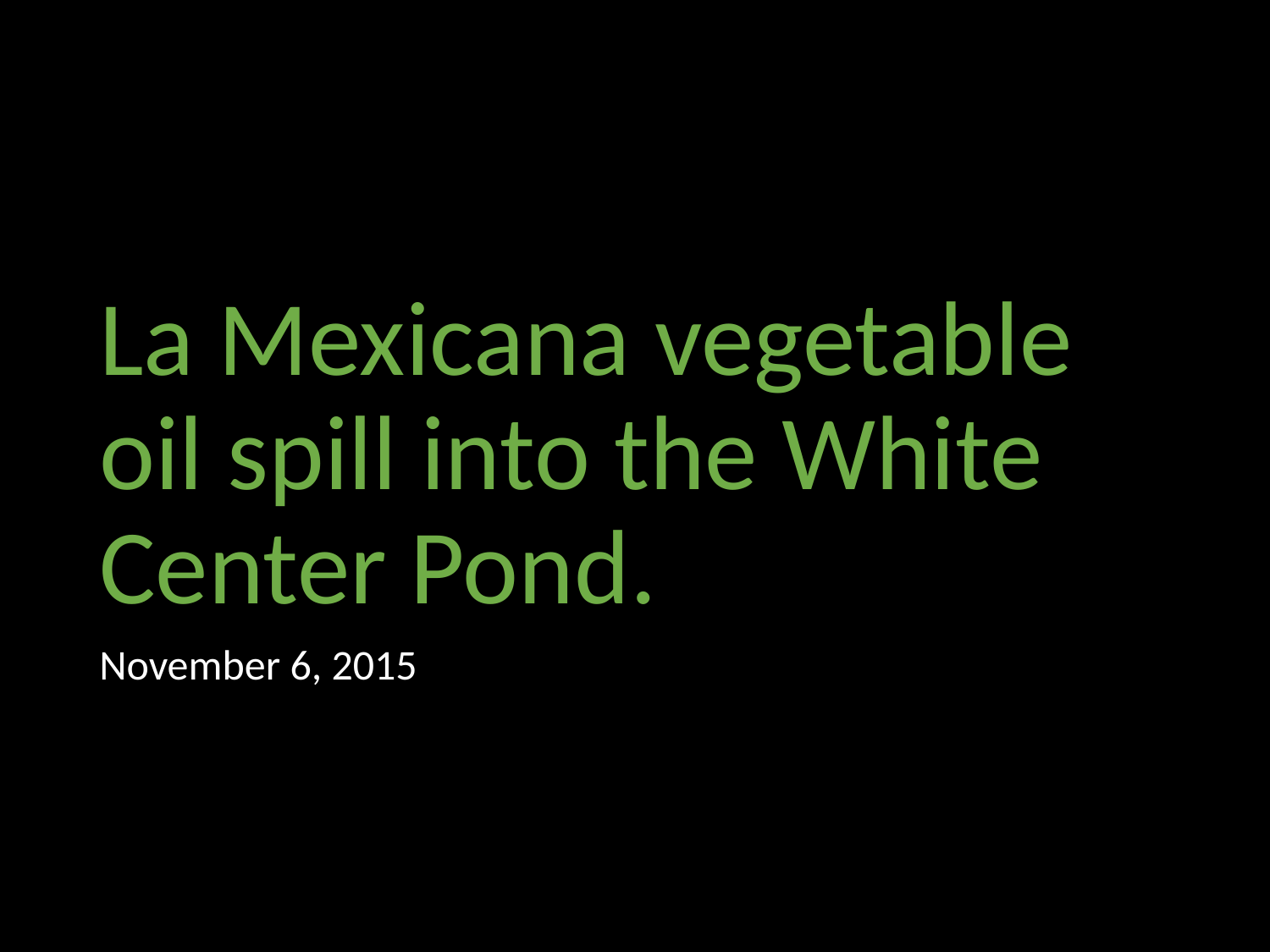

# La Mexicana vegetable oil spill into the White Center Pond.
November 6, 2015